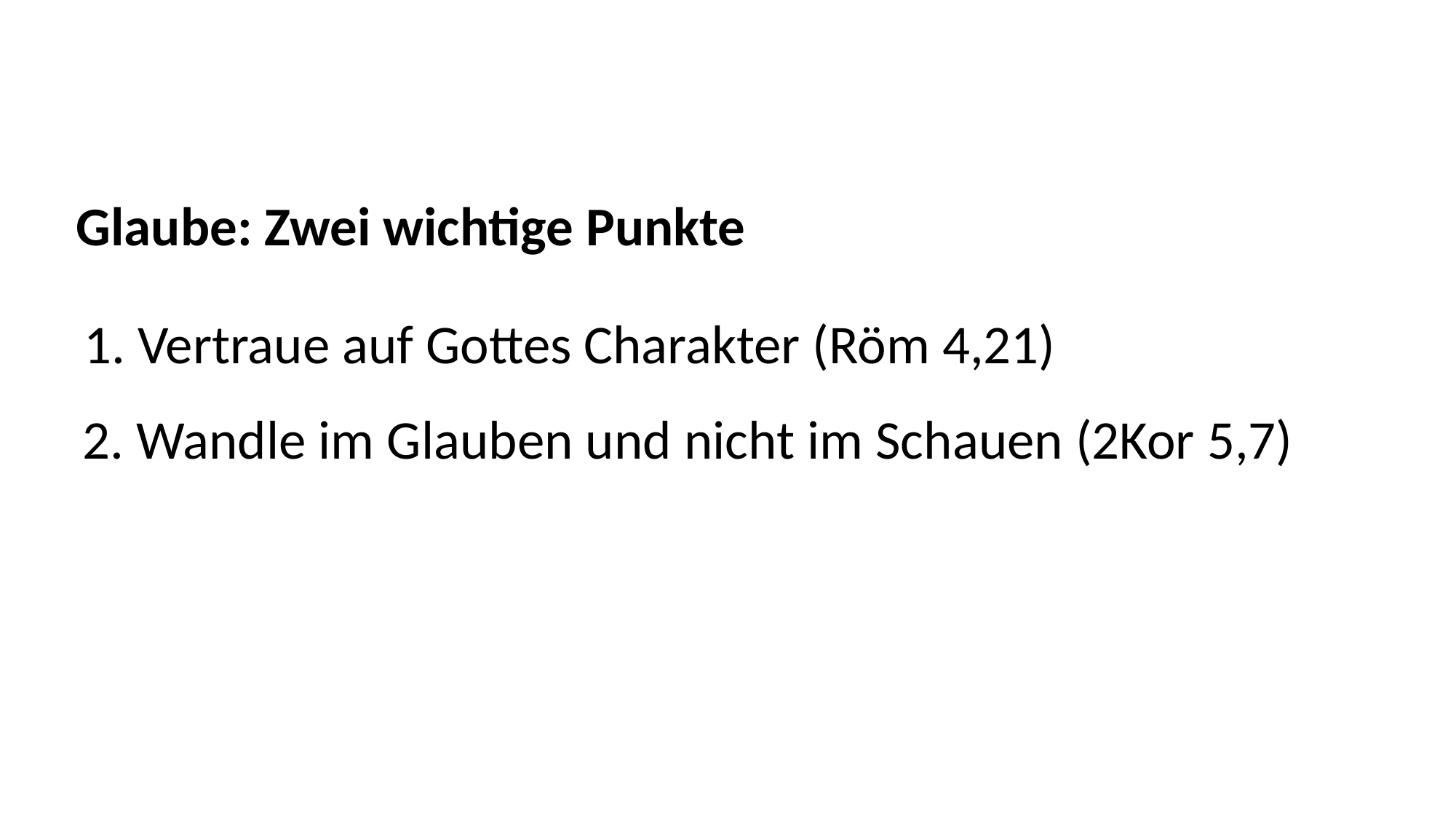

Glaube: Zwei wichtige Punkte
1. Vertraue auf Gottes Charakter (Röm 4,21)
2. Wandle im Glauben und nicht im Schauen (2Kor 5,7)